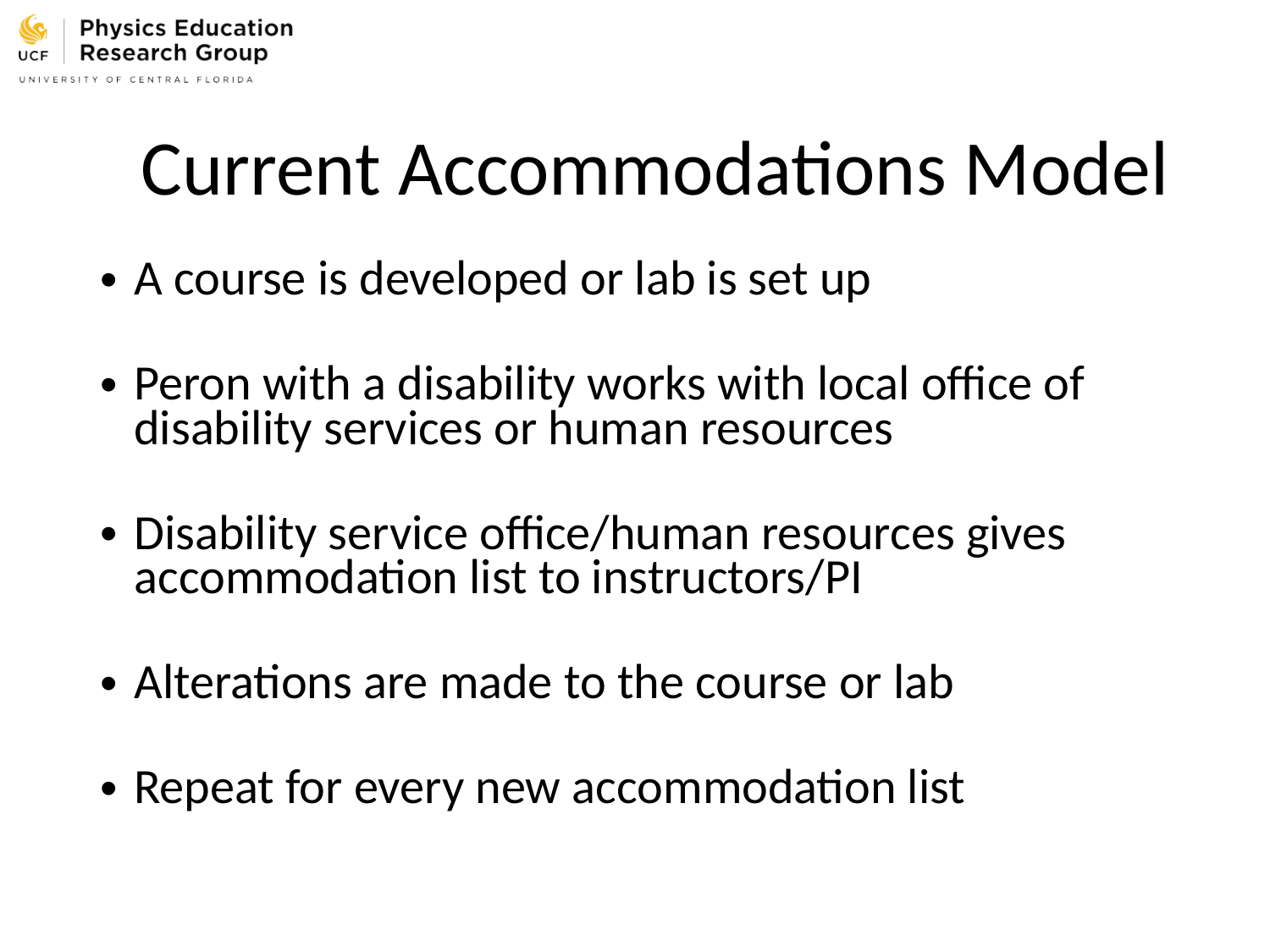

# Current Accommodations Model
A course is developed or lab is set up

Peron with a disability works with local office of disability services or human resources

Disability service office/human resources gives accommodation list to instructors/PI

Alterations are made to the course or lab

Repeat for every new accommodation list